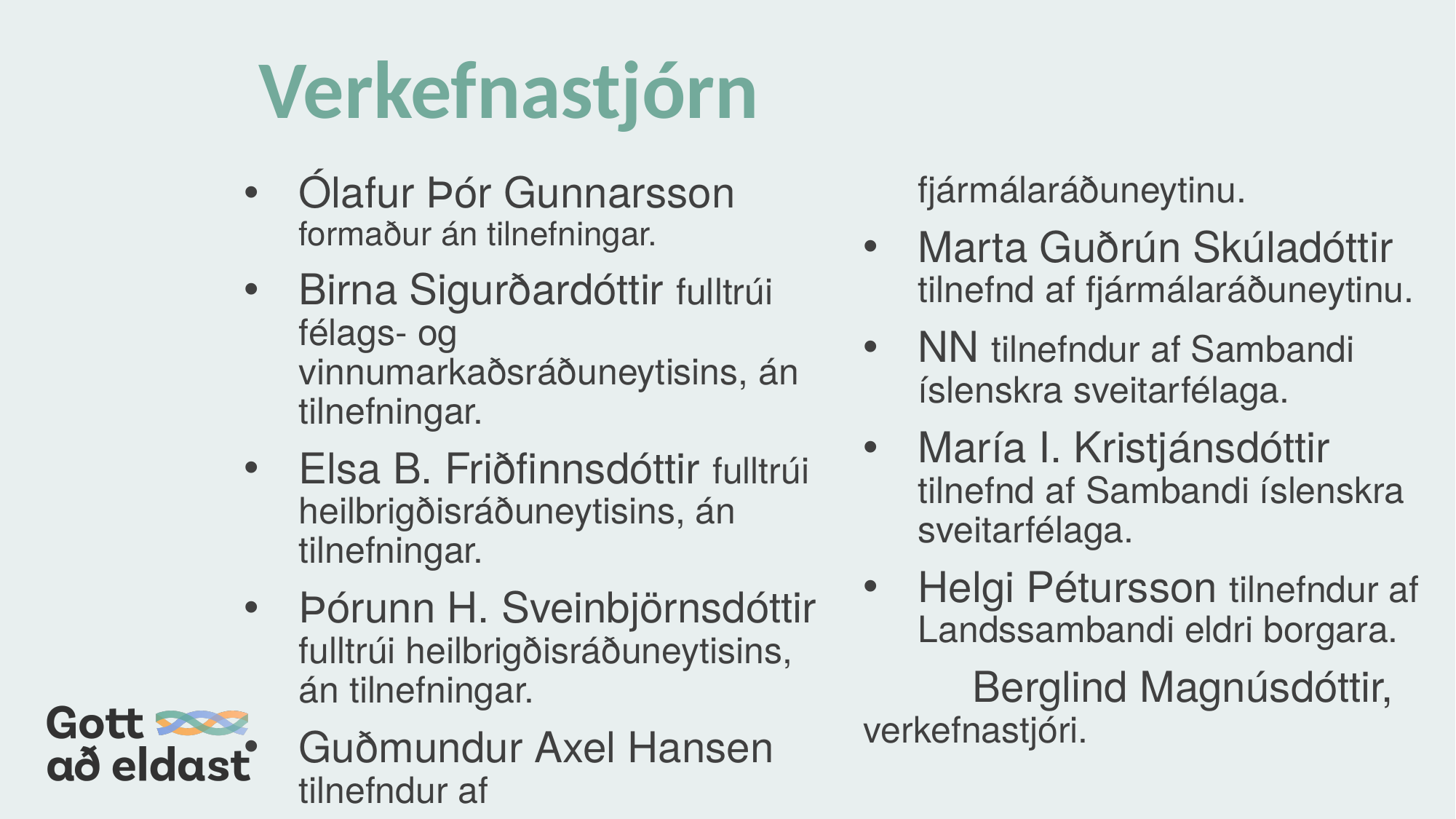

# Verkefnastjórn
Ólafur Þór Gunnarsson formaður án tilnefningar.
Birna Sigurðardóttir fulltrúi félags- og vinnumarkaðsráðuneytisins, án tilnefningar.
Elsa B. Friðfinnsdóttir fulltrúi heilbrigðisráðuneytisins, án tilnefningar.
Þórunn H. Sveinbjörnsdóttir fulltrúi heilbrigðisráðuneytisins, án tilnefningar.
Guðmundur Axel Hansen tilnefndur af fjármálaráðuneytinu.
Marta Guðrún Skúladóttir tilnefnd af fjármálaráðuneytinu.
NN tilnefndur af Sambandi íslenskra sveitarfélaga.
María I. Kristjánsdóttir tilnefnd af Sambandi íslenskra sveitarfélaga.
Helgi Pétursson tilnefndur af Landssambandi eldri borgara.
	Berglind Magnúsdóttir, 	verkefnastjóri.